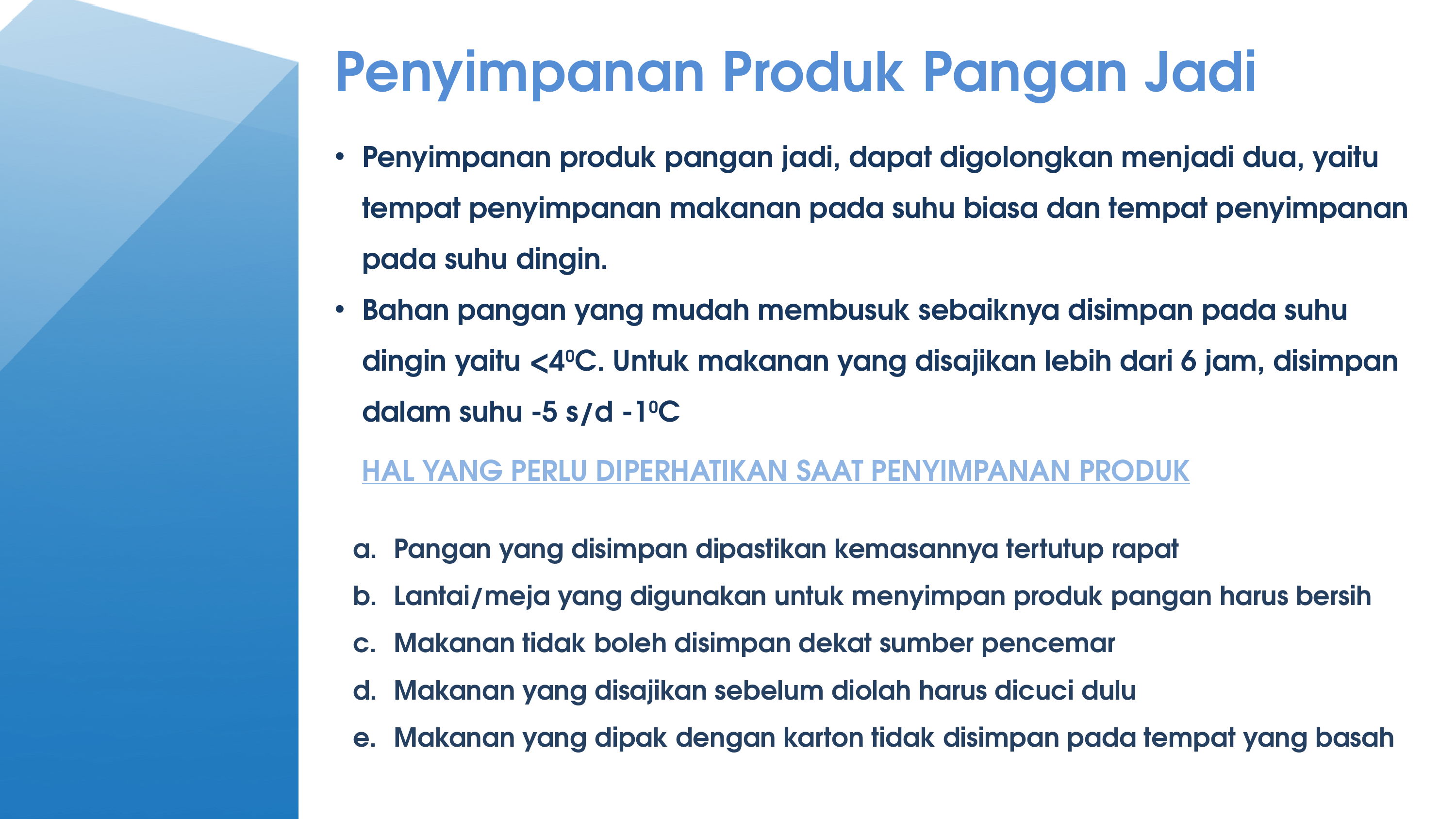

Penyimpanan Produk Pangan Jadi
Penyimpanan produk pangan jadi, dapat digolongkan menjadi dua, yaitu tempat penyimpanan makanan pada suhu biasa dan tempat penyimpanan pada suhu dingin.
Bahan pangan yang mudah membusuk sebaiknya disimpan pada suhu dingin yaitu <40C. Untuk makanan yang disajikan lebih dari 6 jam, disimpan dalam suhu -5 s/d -10C

HAL YANG PERLU DIPERHATIKAN SAAT PENYIMPANAN PRODUK
Pangan yang disimpan dipastikan kemasannya tertutup rapat
Lantai/meja yang digunakan untuk menyimpan produk pangan harus bersih
Makanan tidak boleh disimpan dekat sumber pencemar
Makanan yang disajikan sebelum diolah harus dicuci dulu
Makanan yang dipak dengan karton tidak disimpan pada tempat yang basah